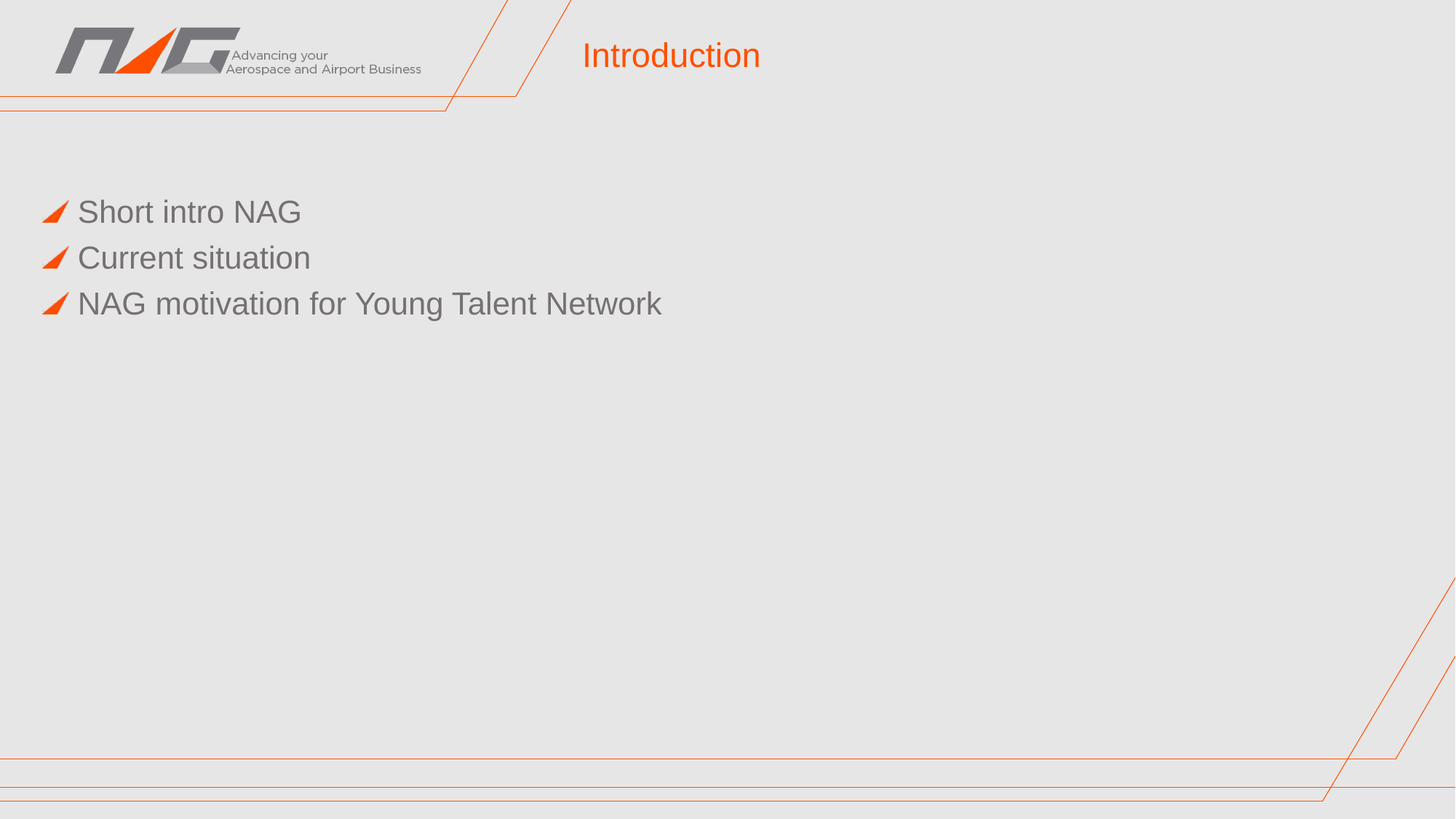

# Introduction
 Short intro NAG
 Current situation
 NAG motivation for Young Talent Network